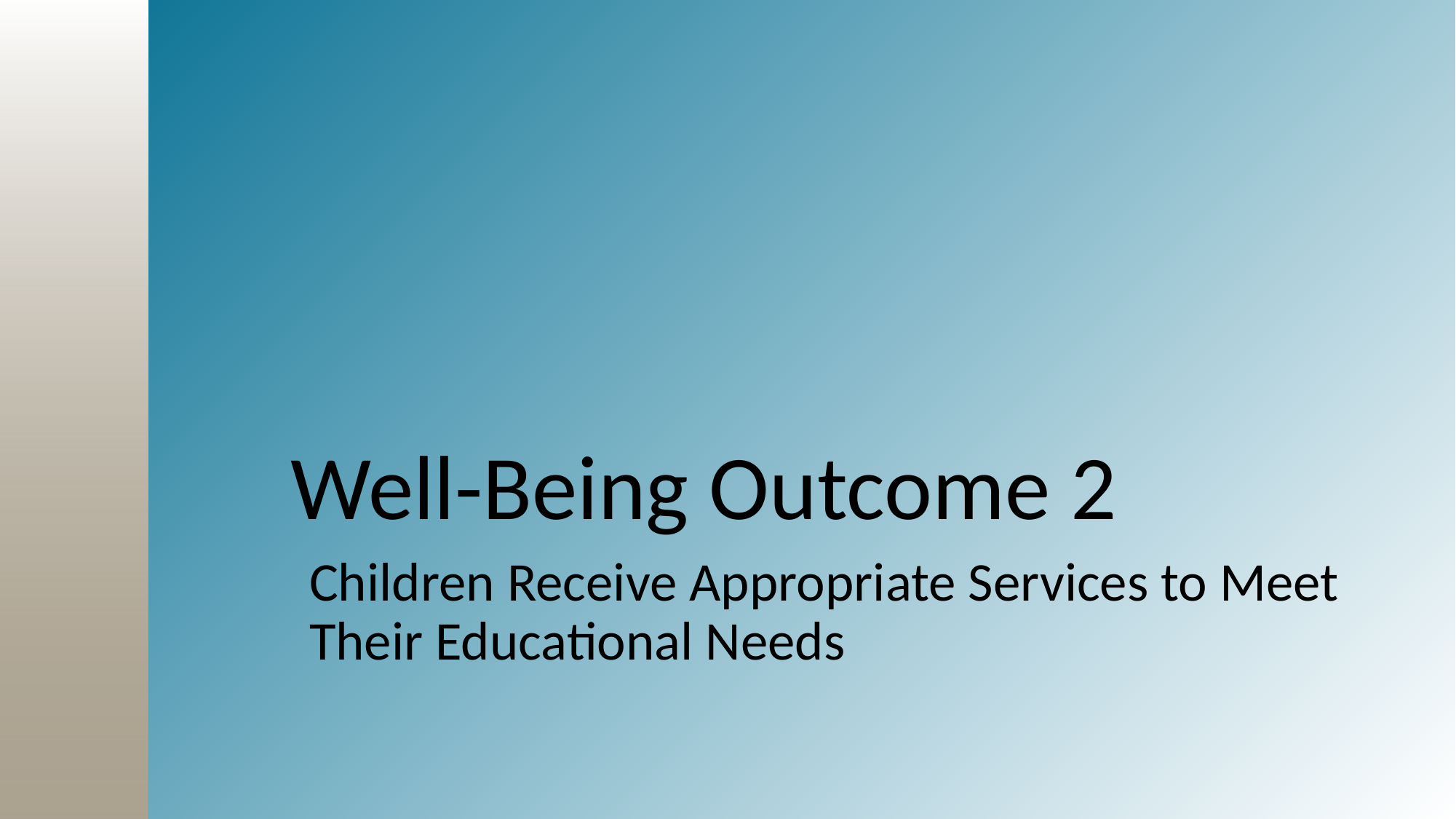

# Well-Being Outcome 2
Children Receive Appropriate Services to Meet Their Educational Needs

33